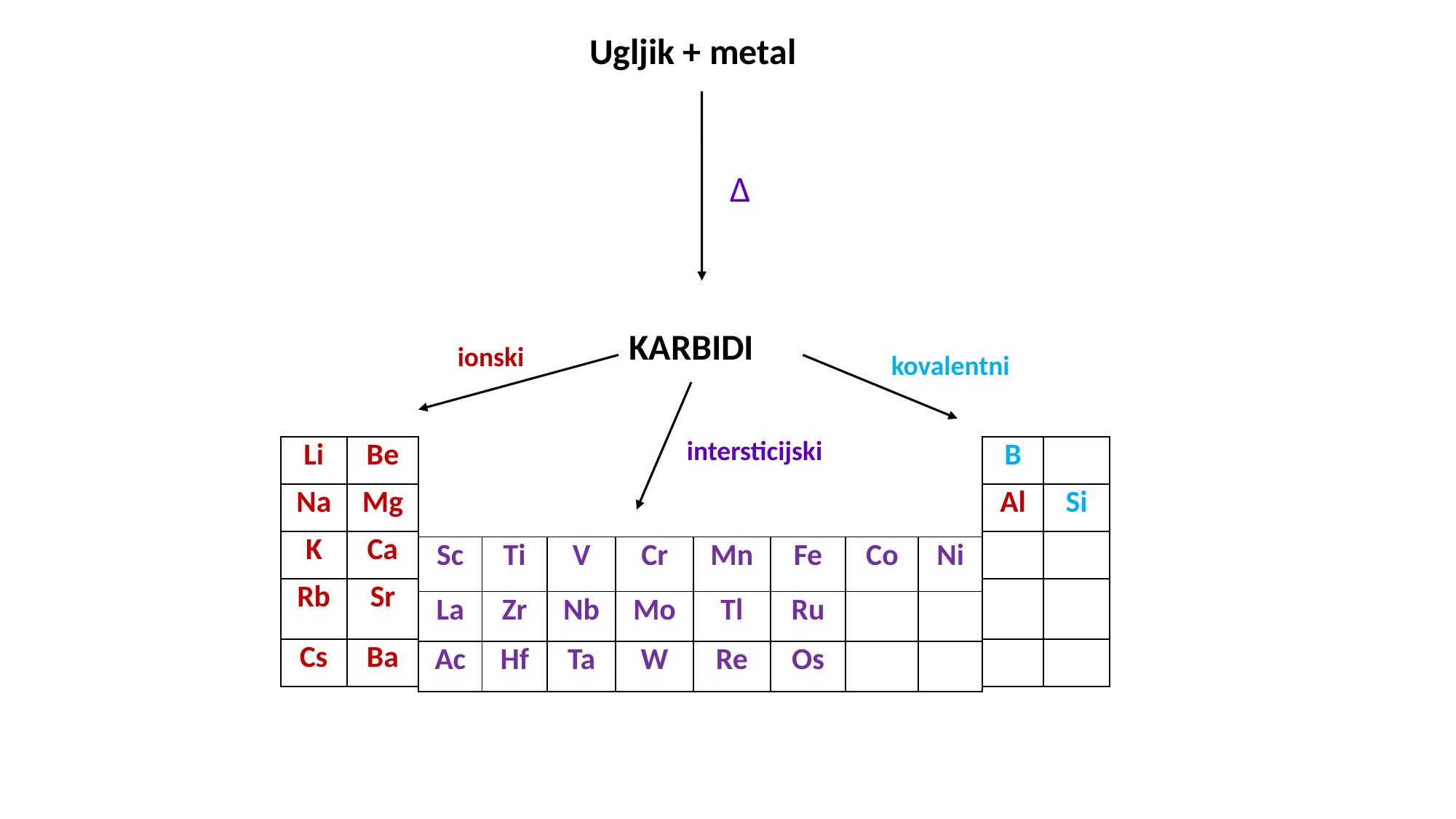

Ugljik + metal

Δ
KARBIDI
ionski
kovalentni

intersticijski
| Li | Be |
| --- | --- |
| Na | Mg |
| K | Ca |
| Rb | Sr |
| Cs | Ba |
| B |  |
| --- | --- |
| Al | Si |
|  |  |
|  |  |
|  |  |
| Sc | Ti | V | Cr | Mn | Fe | Co | Ni |
| --- | --- | --- | --- | --- | --- | --- | --- |
| La | Zr | Nb | Mo | Tl | Ru |  |  |
| Ac | Hf | Ta | W | Re | Os |  |  |